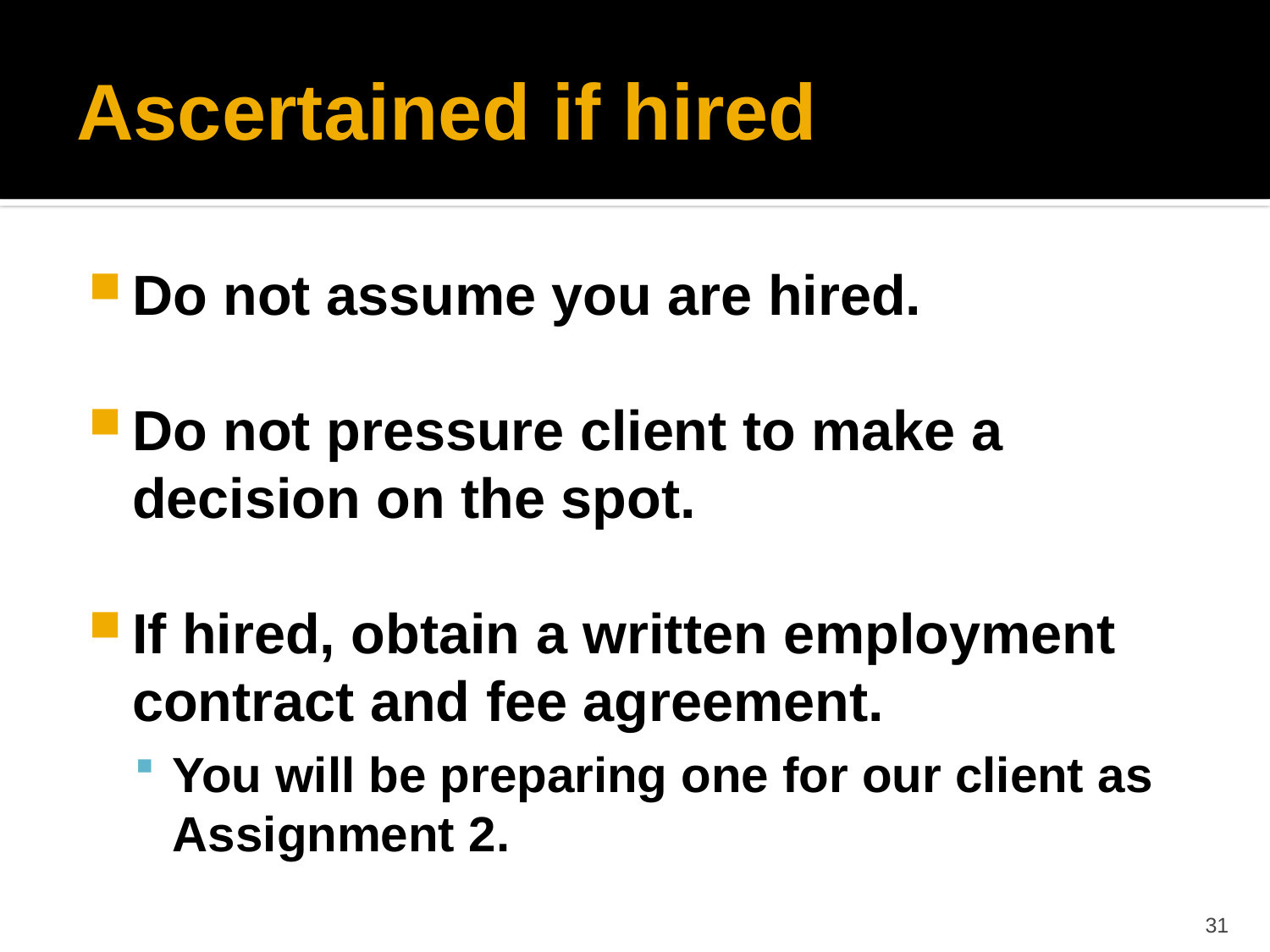

# Ascertained if hired
Do not assume you are hired.

Do not pressure client to make a decision on the spot.

If hired, obtain a written employment contract and fee agreement.
You will be preparing one for our client as Assignment 2.
31